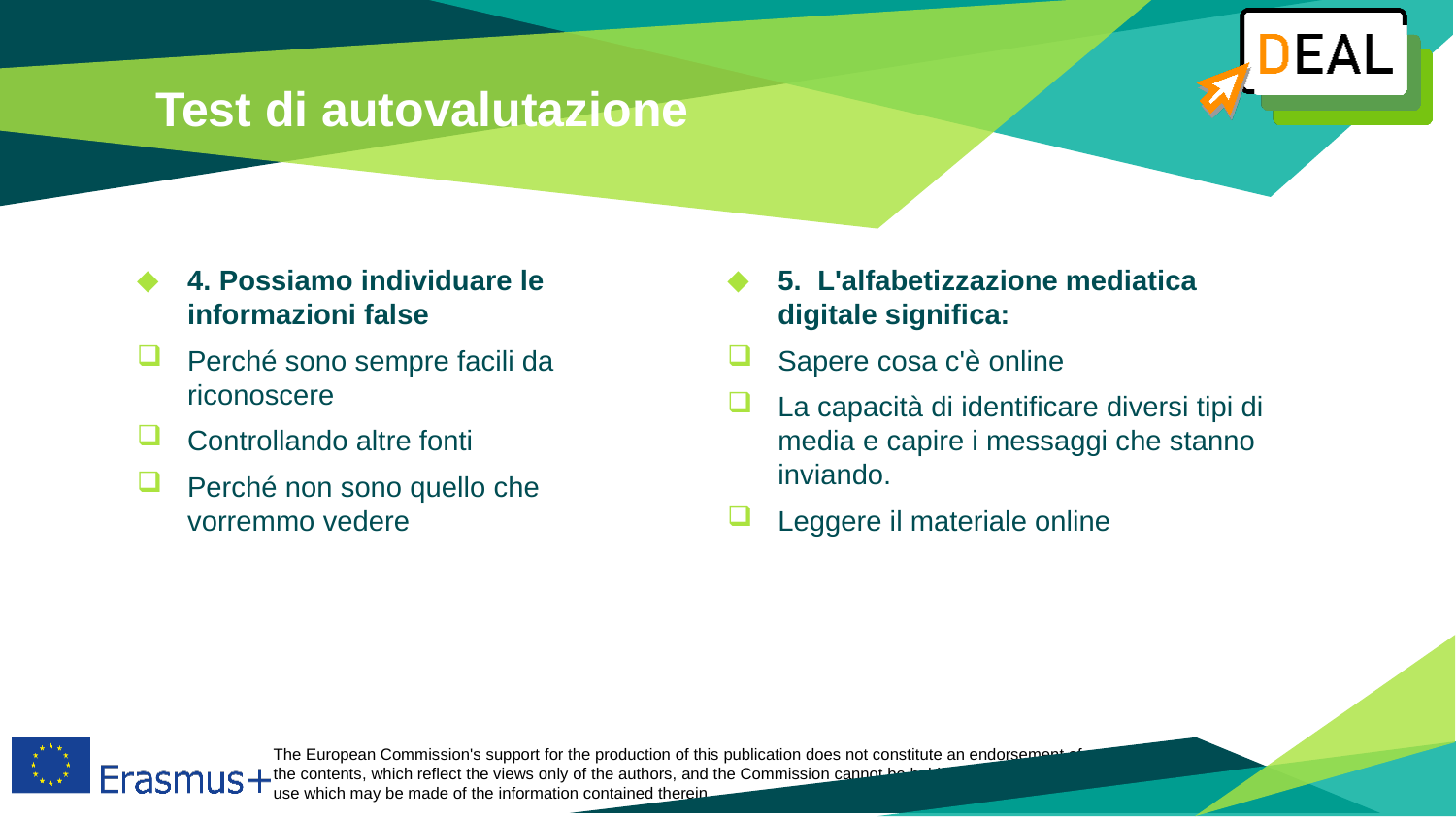

# Test di autovalutazione
4. Possiamo individuare le informazioni false
Perché sono sempre facili da riconoscere
Controllando altre fonti
Perché non sono quello che vorremmo vedere
5.  L'alfabetizzazione mediatica digitale significa:
Sapere cosa c'è online
La capacità di identificare diversi tipi di media e capire i messaggi che stanno inviando.
Leggere il materiale online